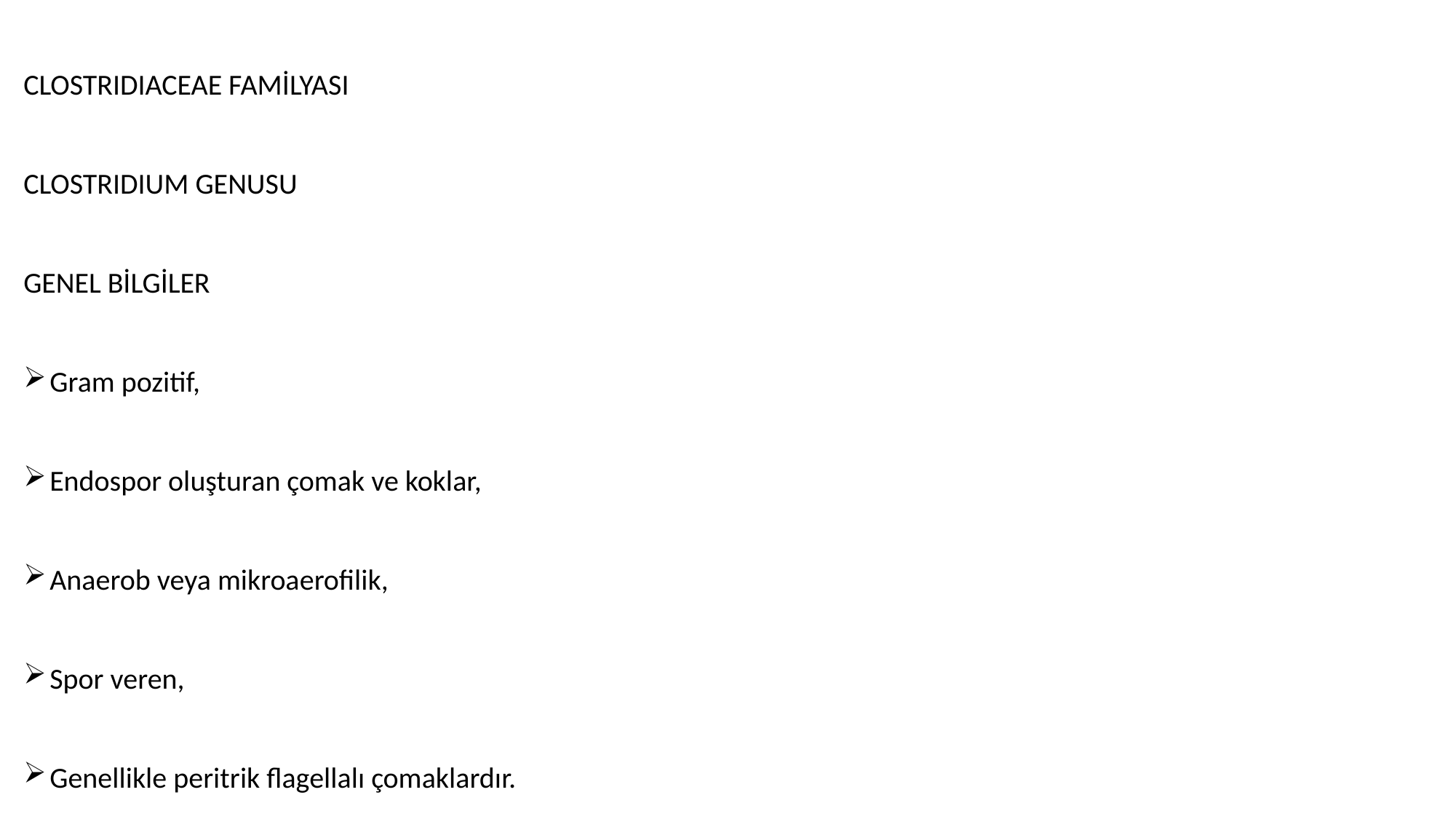

CLOSTRIDIACEAE FAMİLYASI

CLOSTRIDIUM GENUSU

GENEL BİLGİLER

Gram pozitif,

Endospor oluşturan çomak ve koklar,

Anaerob veya mikroaerofilik,

Spor veren,

Genellikle peritrik flagellalı çomaklardır.